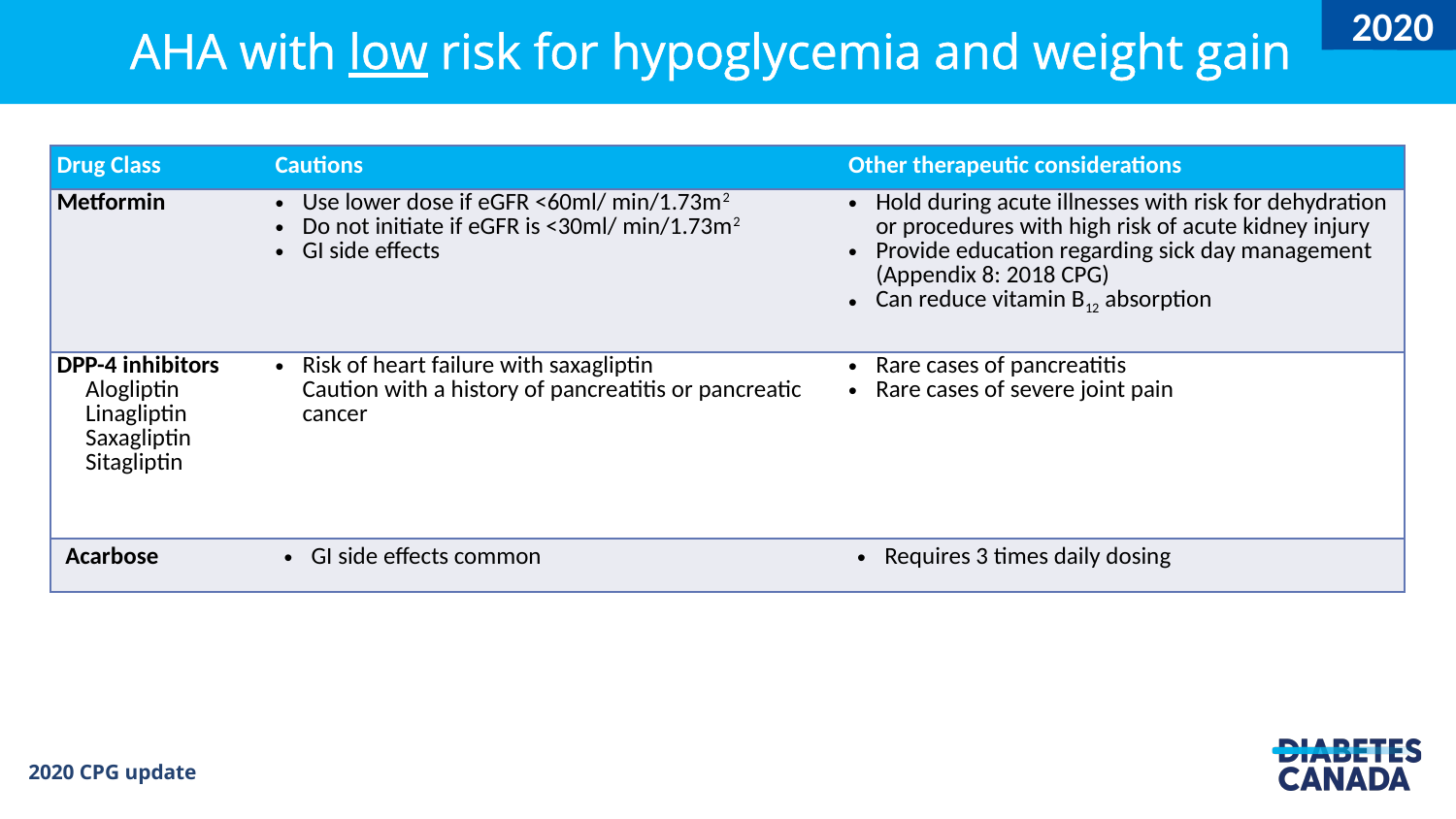

2020
# AHA with low risk for hypoglycemia and weight gain
| Drug Class | Cautions | Other therapeutic considerations |
| --- | --- | --- |
| Metformin | Use lower dose if eGFR <60ml/ min/1.73m2 Do not initiate if eGFR is <30ml/ min/1.73m2 GI side effects | Hold during acute illnesses with risk for dehydration or procedures with high risk of acute kidney injury Provide education regarding sick day management (Appendix 8: 2018 CPG) Can reduce vitamin B12 absorption |
| DPP-4 inhibitors Alogliptin Linagliptin Saxagliptin Sitagliptin | Risk of heart failure with saxagliptin Caution with a history of pancreatitis or pancreatic cancer | Rare cases of pancreatitis Rare cases of severe joint pain |
| Acarbose | GI side effects common | Requires 3 times daily dosing |